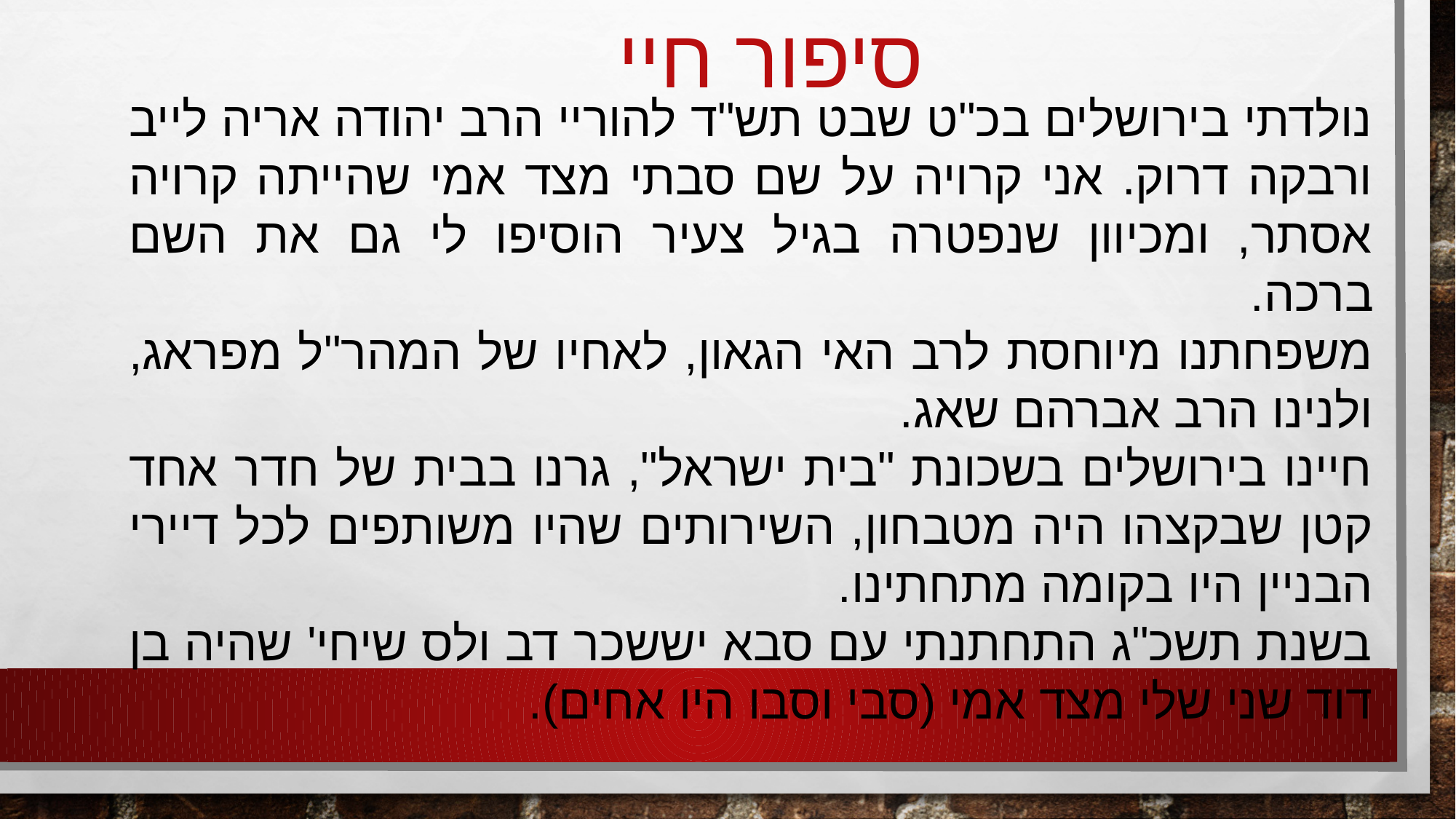

סיפור חיי
נולדתי בירושלים בכ"ט שבט תש"ד להוריי הרב יהודה אריה לייב ורבקה דרוק. אני קרויה על שם סבתי מצד אמי שהייתה קרויה אסתר, ומכיוון שנפטרה בגיל צעיר הוסיפו לי גם את השם ברכה.
משפחתנו מיוחסת לרב האי הגאון, לאחיו של המהר"ל מפראג, ולנינו הרב אברהם שאג.
חיינו בירושלים בשכונת "בית ישראל", גרנו בבית של חדר אחד קטן שבקצהו היה מטבחון, השירותים שהיו משותפים לכל דיירי הבניין היו בקומה מתחתינו.
בשנת תשכ"ג התחתנתי עם סבא יששכר דב ולס שיחי' שהיה בן דוד שני שלי מצד אמי (סבי וסבו היו אחים).